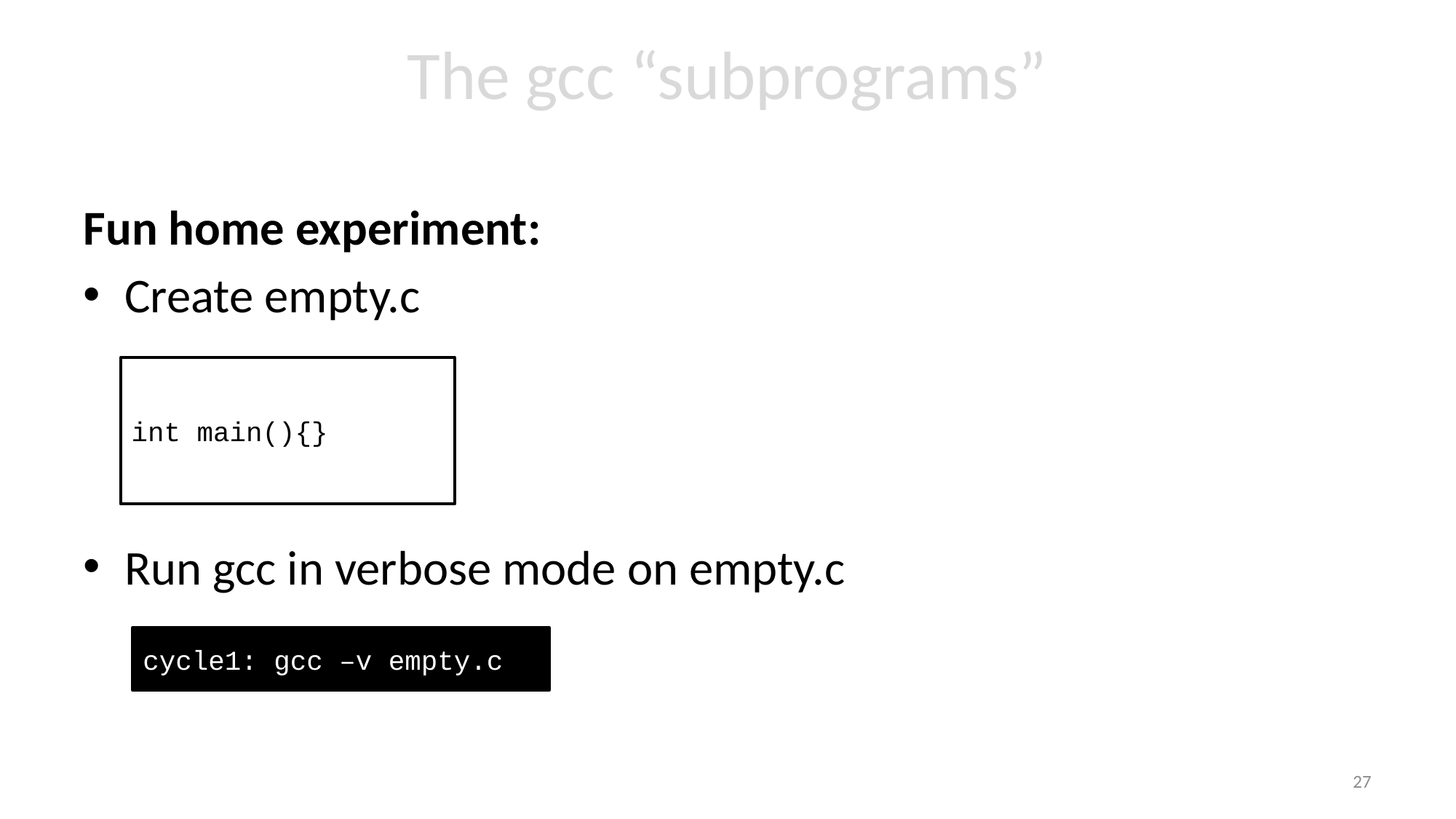

The gcc “subprograms”
Fun home experiment:
Create empty.c

Run gcc in verbose mode on empty.c
int main(){}
cycle1: gcc –v empty.c
27